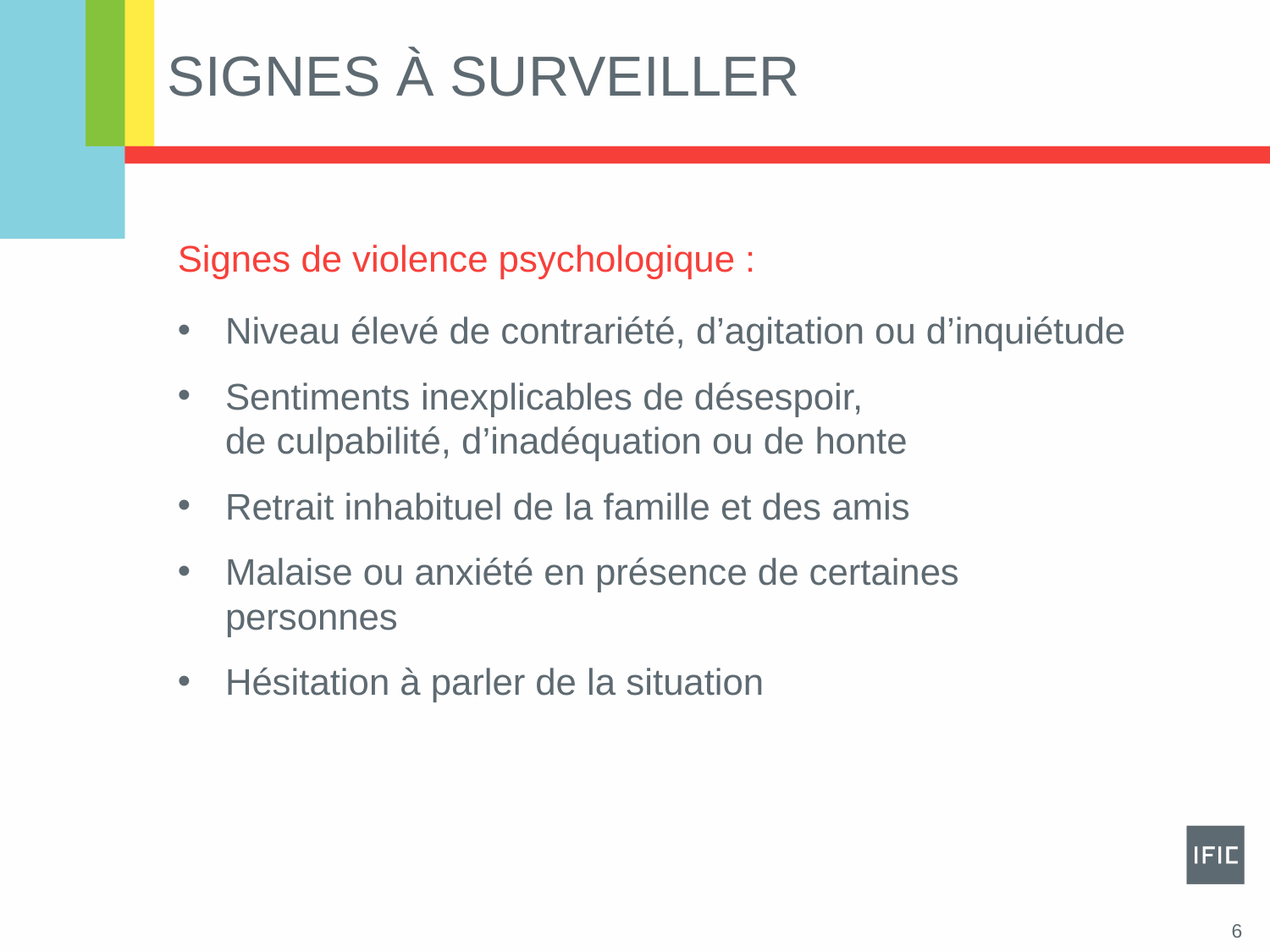

# Signes à surveiller
Signes de violence psychologique :
Niveau élevé de contrariété, d’agitation ou d’inquiétude
Sentiments inexplicables de désespoir,
de culpabilité, d’inadéquation ou de honte
Retrait inhabituel de la famille et des amis
Malaise ou anxiété en présence de certaines personnes
Hésitation à parler de la situation
6